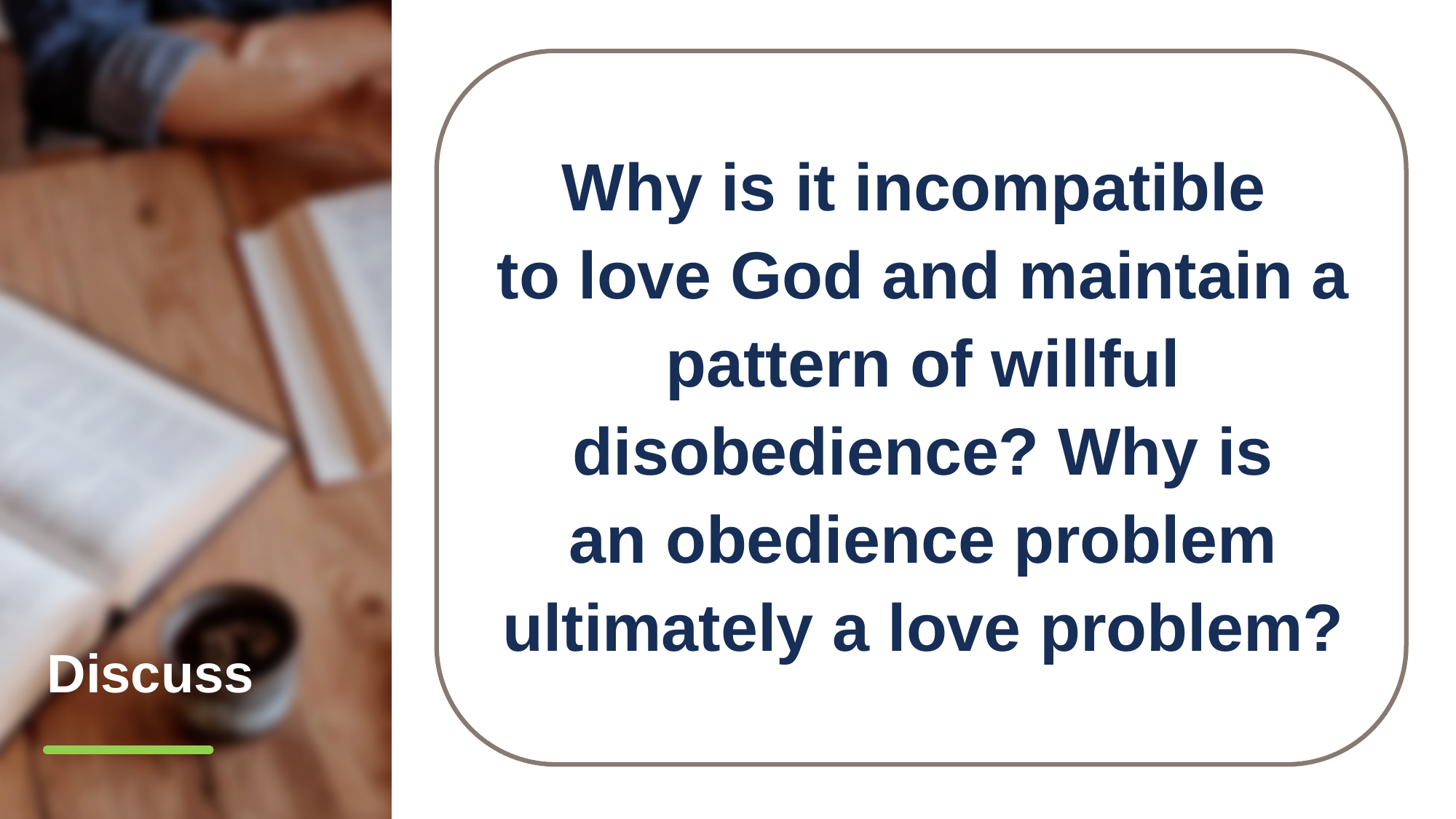

Why is it incompatible
to love God and maintain a pattern of willful disobedience? Why is
an obedience problem ultimately a love problem?
# Discuss